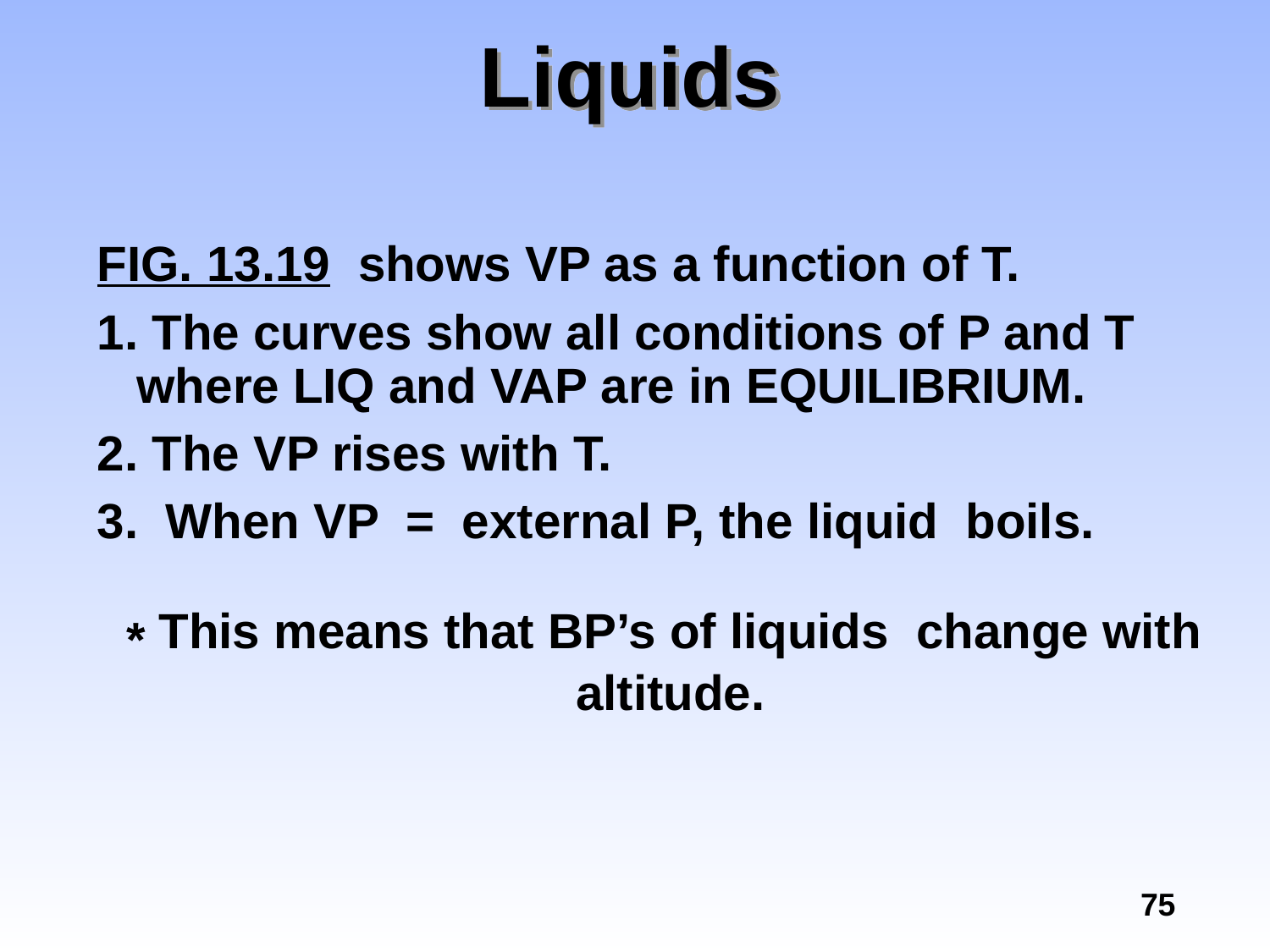

# Liquids
FIG. 13.19  shows VP as a function of T.
1. The curves show all conditions of P and T where LIQ and VAP are in EQUILIBRIUM.
2. The VP rises with T.
3.  When VP  =  external P, the liquid  boils.
  * This means that BP’s of liquids  change with altitude.